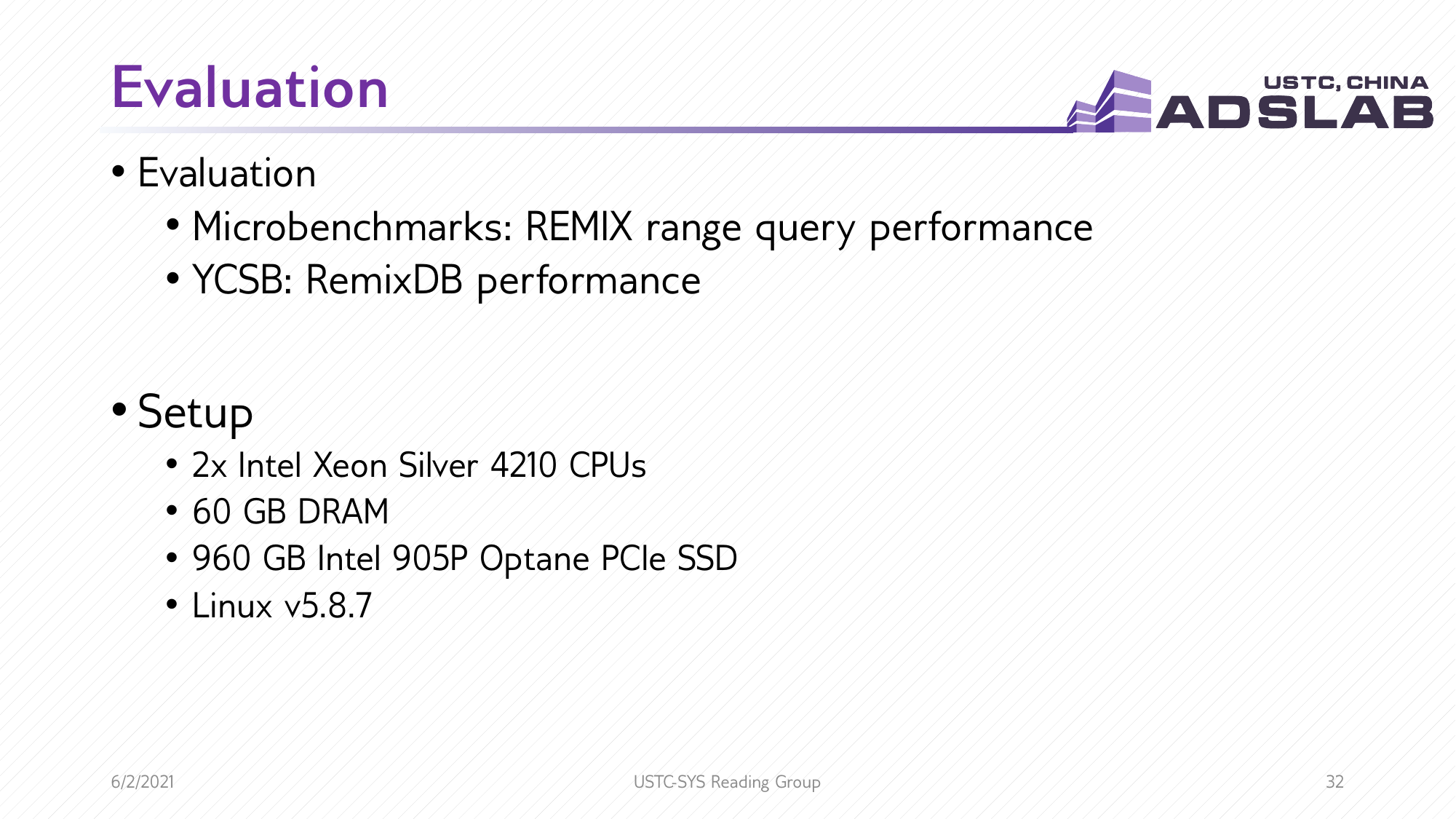

# Evaluation
Evaluation
Microbenchmarks: REMIX range query performance
YCSB: RemixDB performance

Setup
2x Intel Xeon Silver 4210 CPUs
60 GB DRAM
960 GB Intel 905P Optane PCIe SSD
Linux v5.8.7

6/2/2021
USTC-SYS Reading Group